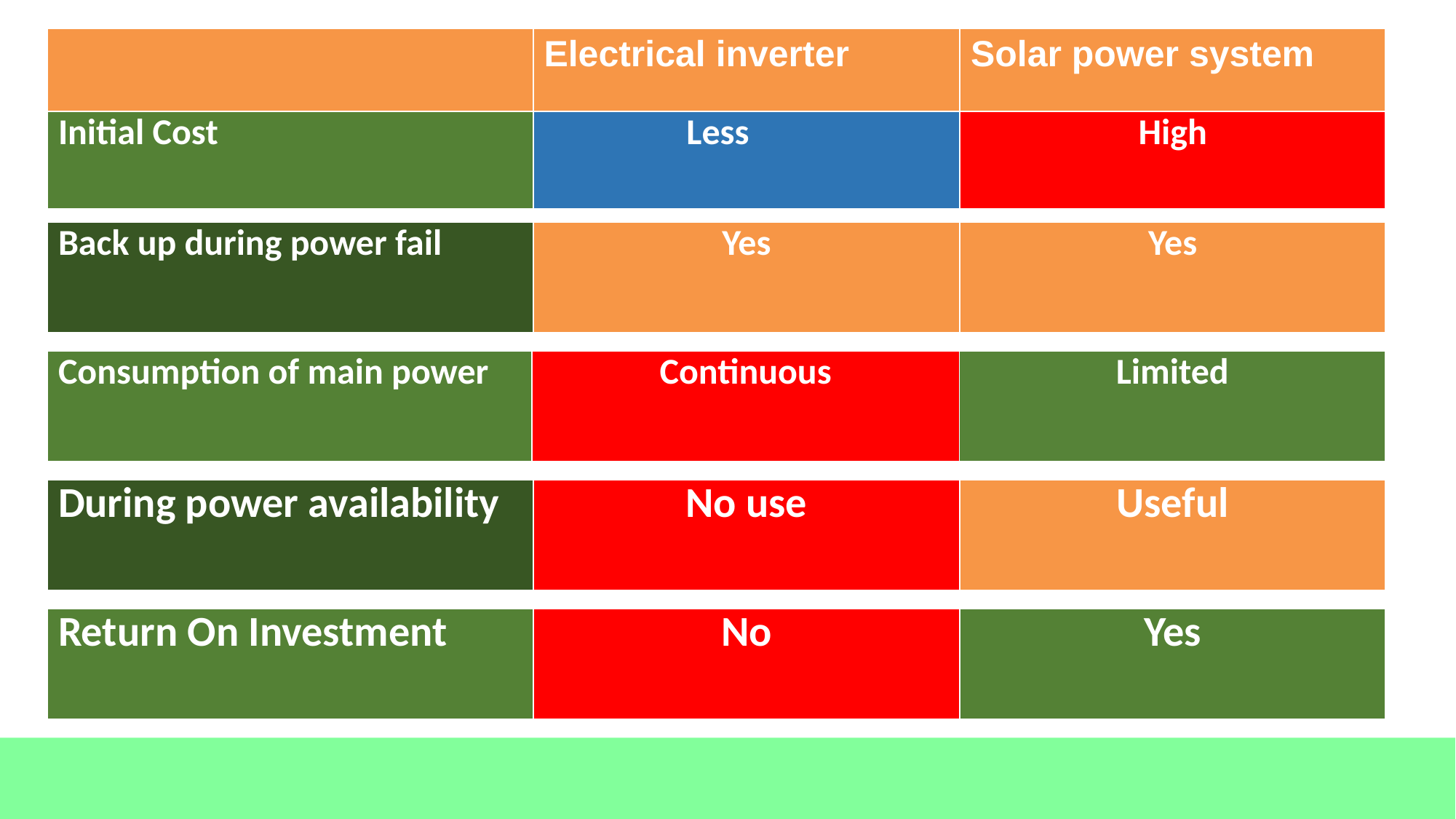

|  | Electrical inverter | Solar power system |
| --- | --- | --- |
| Initial Cost | Less | High |
| --- | --- | --- |
| Back up during power fail | Yes | Yes |
| --- | --- | --- |
| Consumption of main power | Continuous | Limited |
| --- | --- | --- |
| During power availability | No use | Useful |
| --- | --- | --- |
| Return On Investment | No | Yes |
| --- | --- | --- |